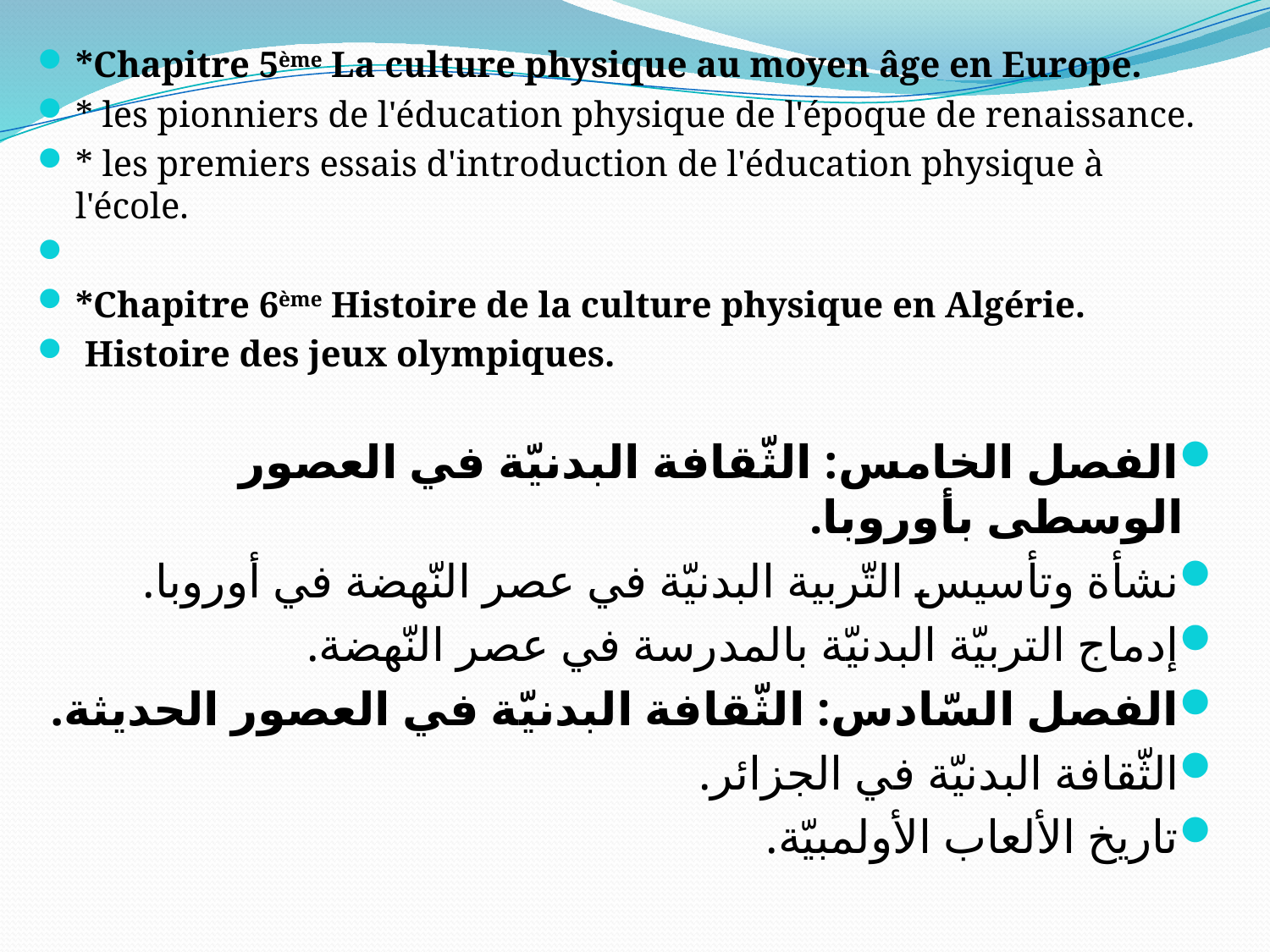

*Chapitre 5ème La culture physique au moyen âge en Europe.
* les pionniers de l'éducation physique de l'époque de renaissance.
* les premiers essais d'introduction de l'éducation physique à l'école.

*Chapitre 6ème Histoire de la culture physique en Algérie.
 Histoire des jeux olympiques.

الفصل الخامس: الثّقافة البدنيّة في العصور الوسطى بأوروبا.
نشأة وتأسيس التّربية البدنيّة في عصر النّهضة في أوروبا.
إدماج التربيّة البدنيّة بالمدرسة في عصر النّهضة.
الفصل السّادس: الثّقافة البدنيّة في العصور الحديثة.
الثّقافة البدنيّة في الجزائر.
تاريخ الألعاب الأولمبيّة.